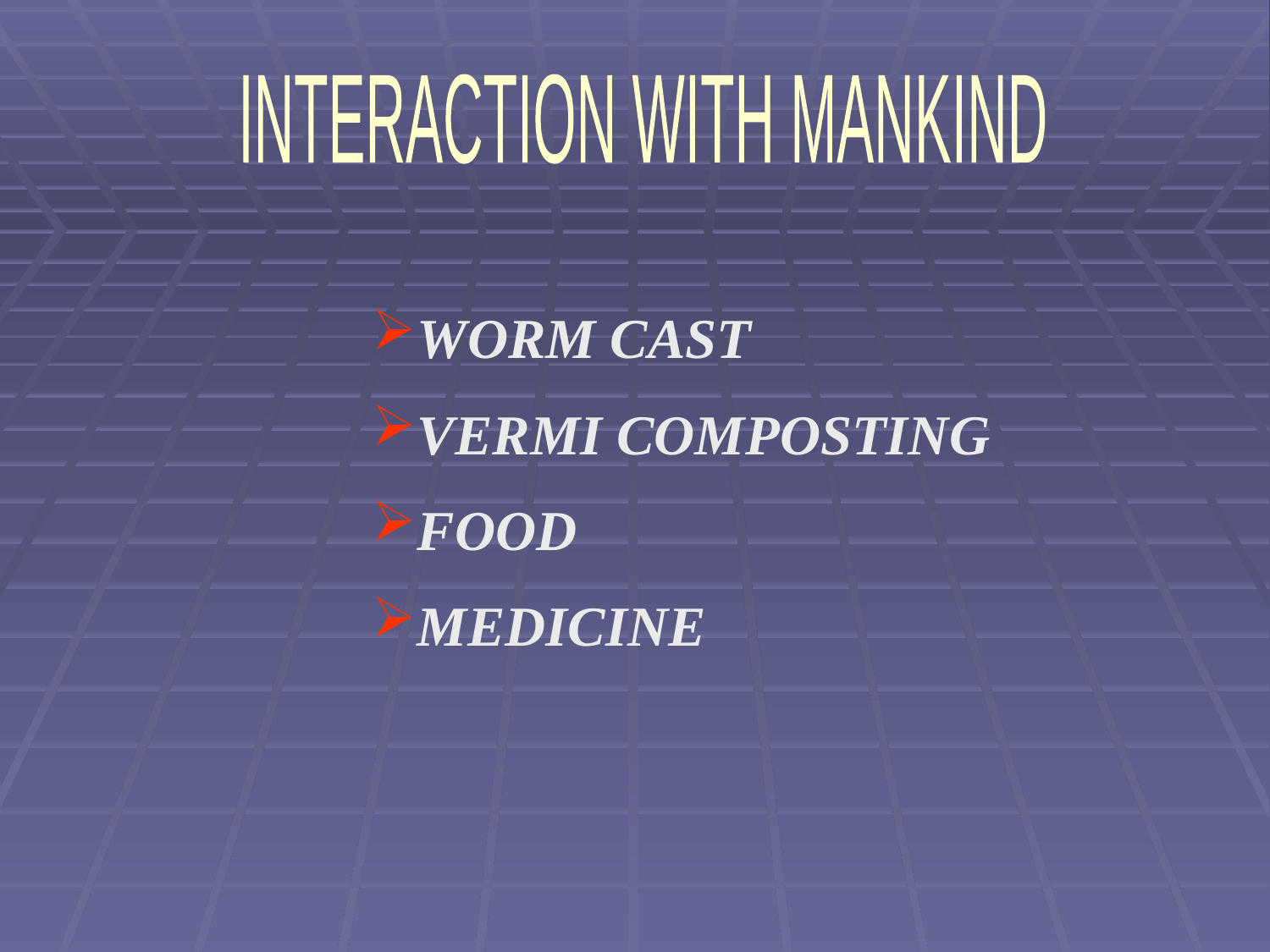

INTERACTION WITH MANKIND
WORM CAST
VERMI COMPOSTING
FOOD
MEDICINE